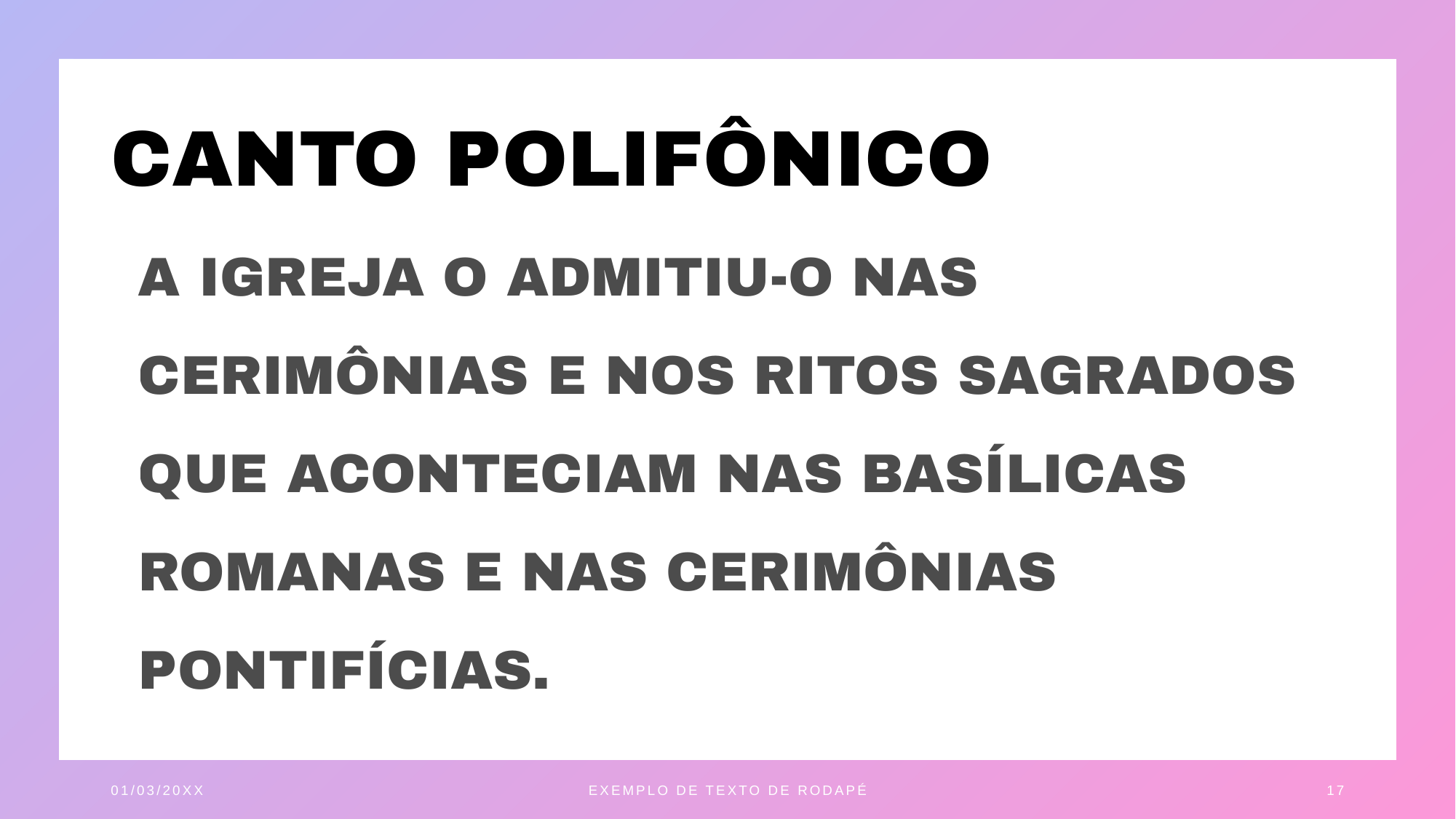

# CANTO POLIFÔNICO
A IGREJA O ADMITIU-O NAS CERIMÔNIAS E NOS RITOS SAGRADOS QUE ACONTECIAM NAS BASÍLICAS ROMANAS E NAS CERIMÔNIAS PONTIFÍCIAS.
01/03/20XX
EXEMPLO DE TEXTO DE RODAPÉ
17